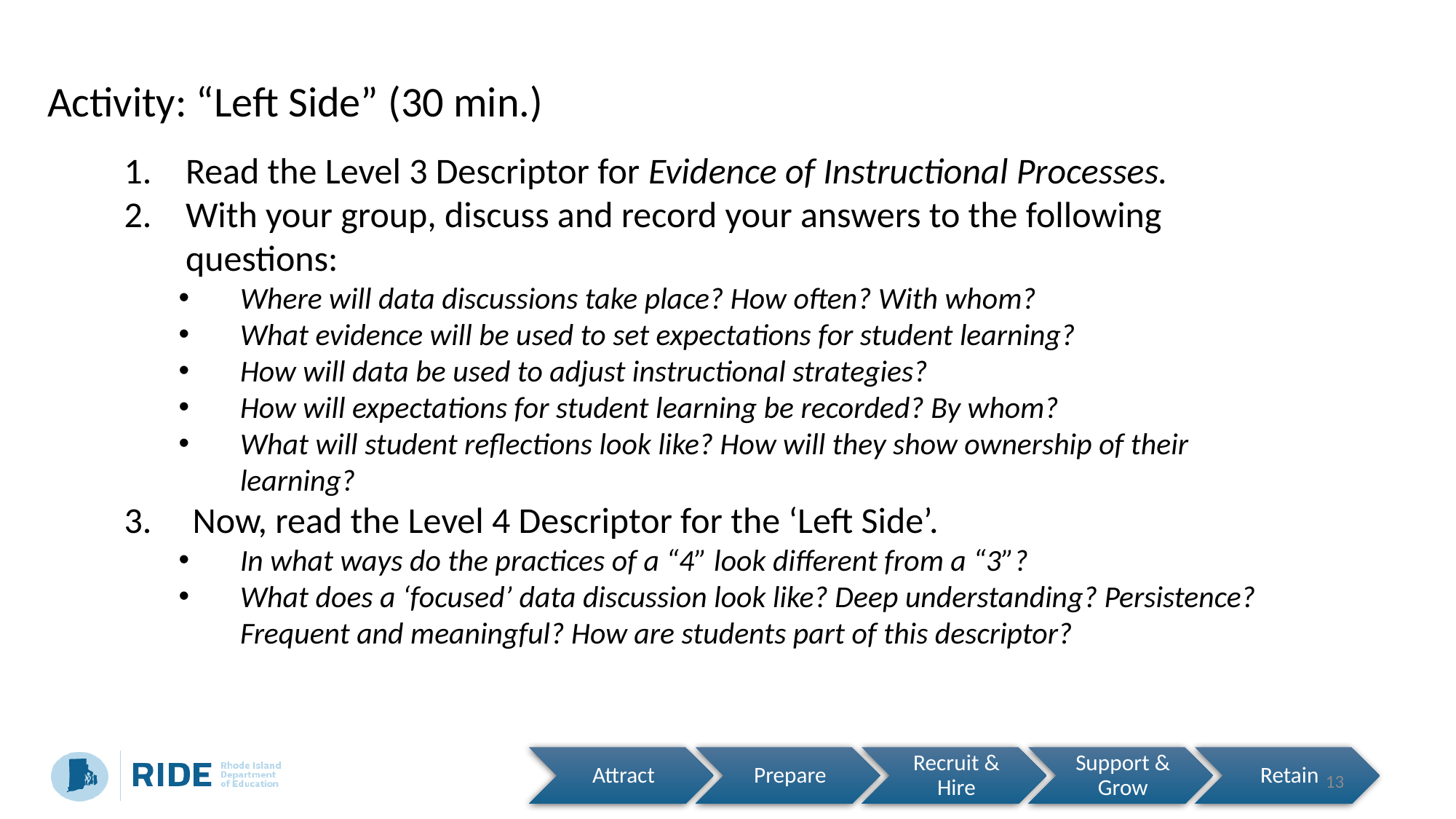

# Activity: “Left Side” (30 min.)
Read the Level 3 Descriptor for Evidence of Instructional Processes.
With your group, discuss and record your answers to the following questions:
Where will data discussions take place? How often? With whom?
What evidence will be used to set expectations for student learning?
How will data be used to adjust instructional strategies?
How will expectations for student learning be recorded? By whom?
What will student reflections look like? How will they show ownership of their learning?
3.     Now, read the Level 4 Descriptor for the ‘Left Side’.
In what ways do the practices of a “4” look different from a “3”?
What does a ‘focused’ data discussion look like? Deep understanding? Persistence? Frequent and meaningful? How are students part of this descriptor?
13